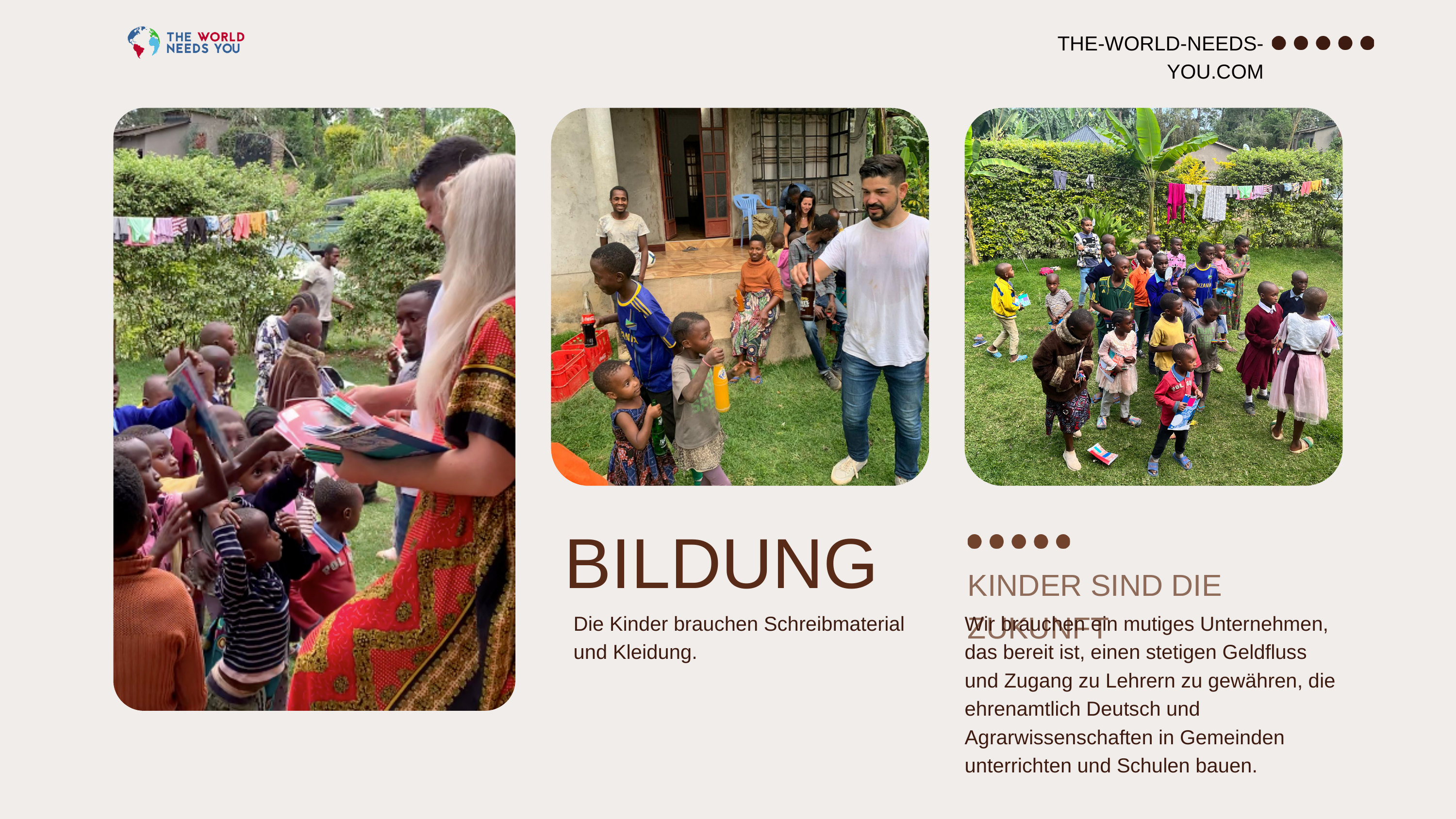

THE-WORLD-NEEDS-YOU.COM

BILDUNG

KINDER SIND DIE ZUKUNFT
Die Kinder brauchen Schreibmaterial und Kleidung.
Wir brauchen ein mutiges Unternehmen, das bereit ist, einen stetigen Geldfluss und Zugang zu Lehrern zu gewähren, die ehrenamtlich Deutsch und Agrarwissenschaften in Gemeinden unterrichten und Schulen bauen.